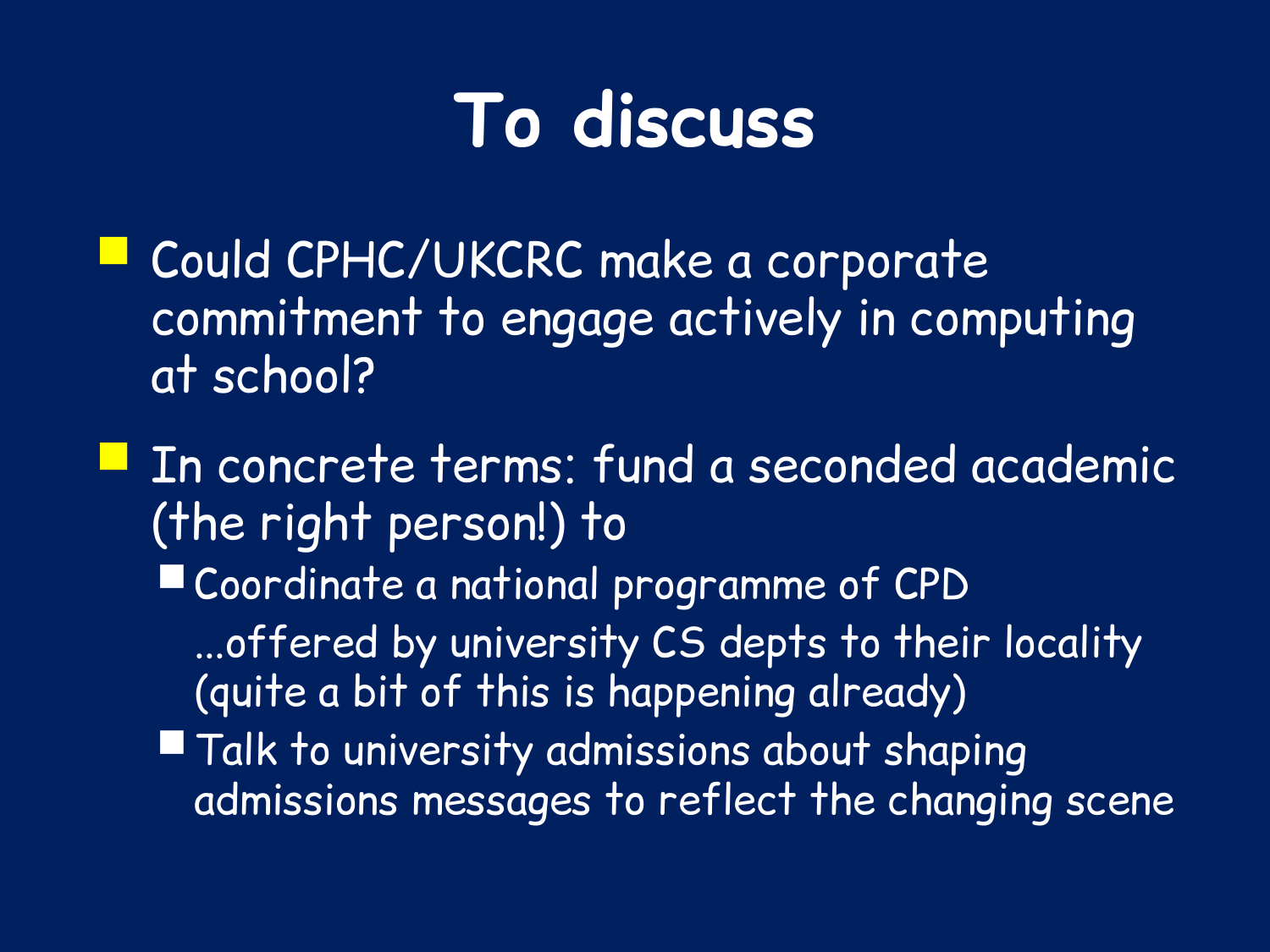

# To discuss
Could CPHC/UKCRC make a corporate commitment to engage actively in computing at school?
In concrete terms: fund a seconded academic (the right person!) to
Coordinate a national programme of CPD
	...offered by university CS depts to their locality (quite a bit of this is happening already)
Talk to university admissions about shaping admissions messages to reflect the changing scene